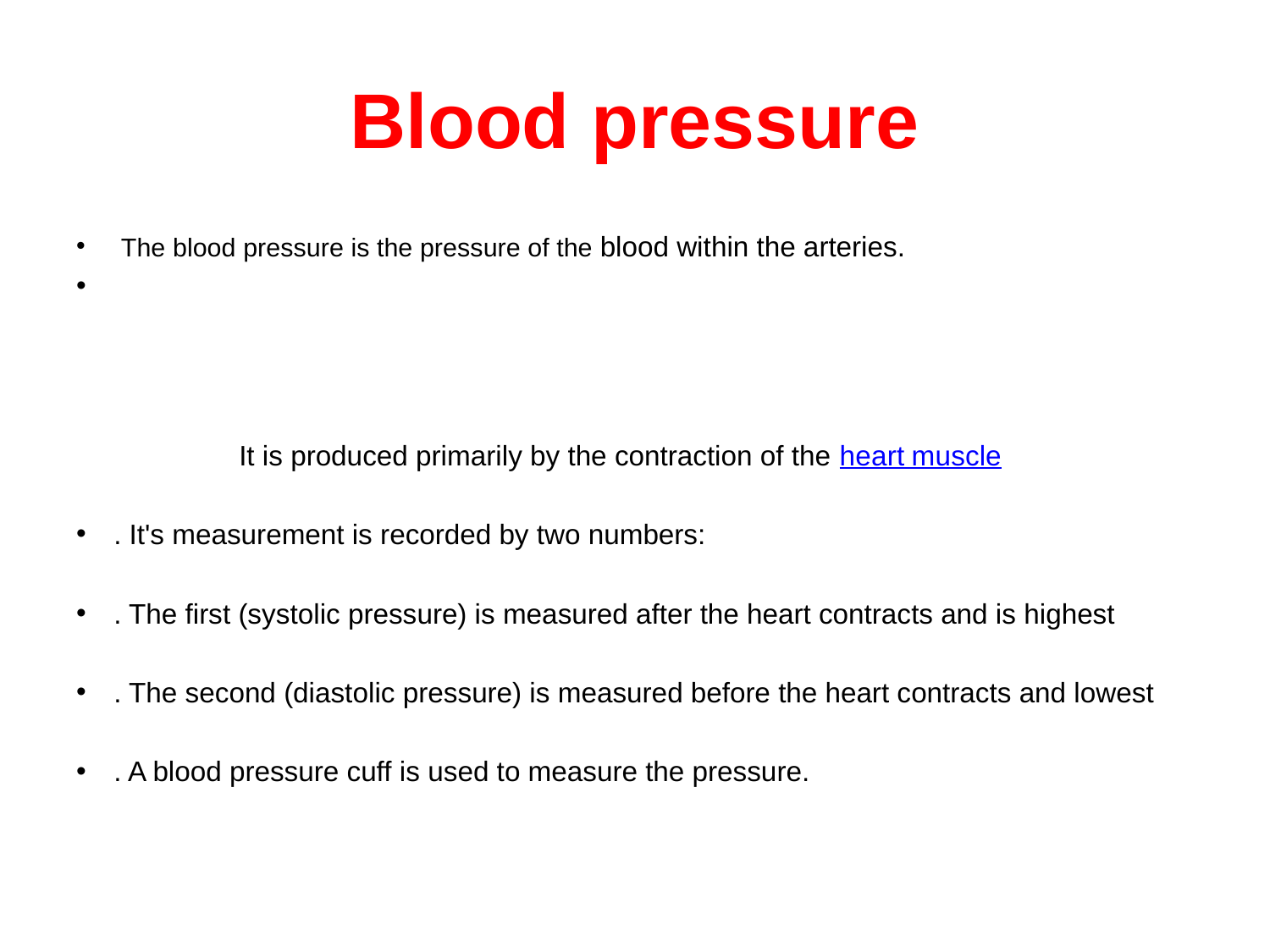

# Blood pressure
 The blood pressure is the pressure of the blood within the arteries.
                                                                                                                                                                                                                                                                                                                                                                                                                                                                                                                                                                                                                                                                                                                                  It is produced primarily by the contraction of the heart muscle

. It's measurement is recorded by two numbers:

. The first (systolic pressure) is measured after the heart contracts and is highest

. The second (diastolic pressure) is measured before the heart contracts and lowest

. A blood pressure cuff is used to measure the pressure.